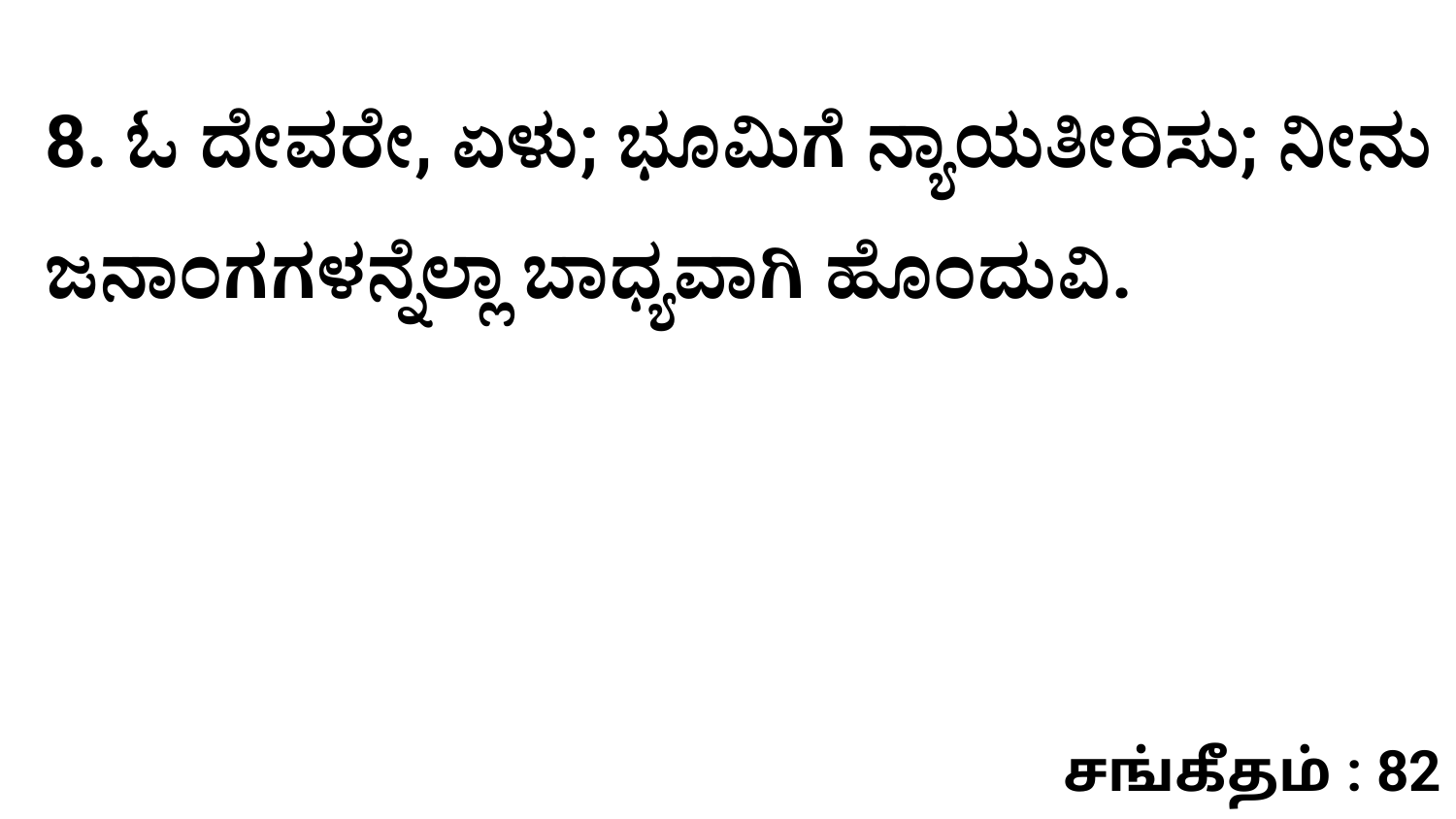

8. ಓ ದೇವರೇ, ಏಳು; ಭೂಮಿಗೆ ನ್ಯಾಯತೀರಿಸು; ನೀನು ಜನಾಂಗಗಳನ್ನೆಲ್ಲಾ ಬಾಧ್ಯವಾಗಿ ಹೊಂದುವಿ.
சங்கீதம் : 82